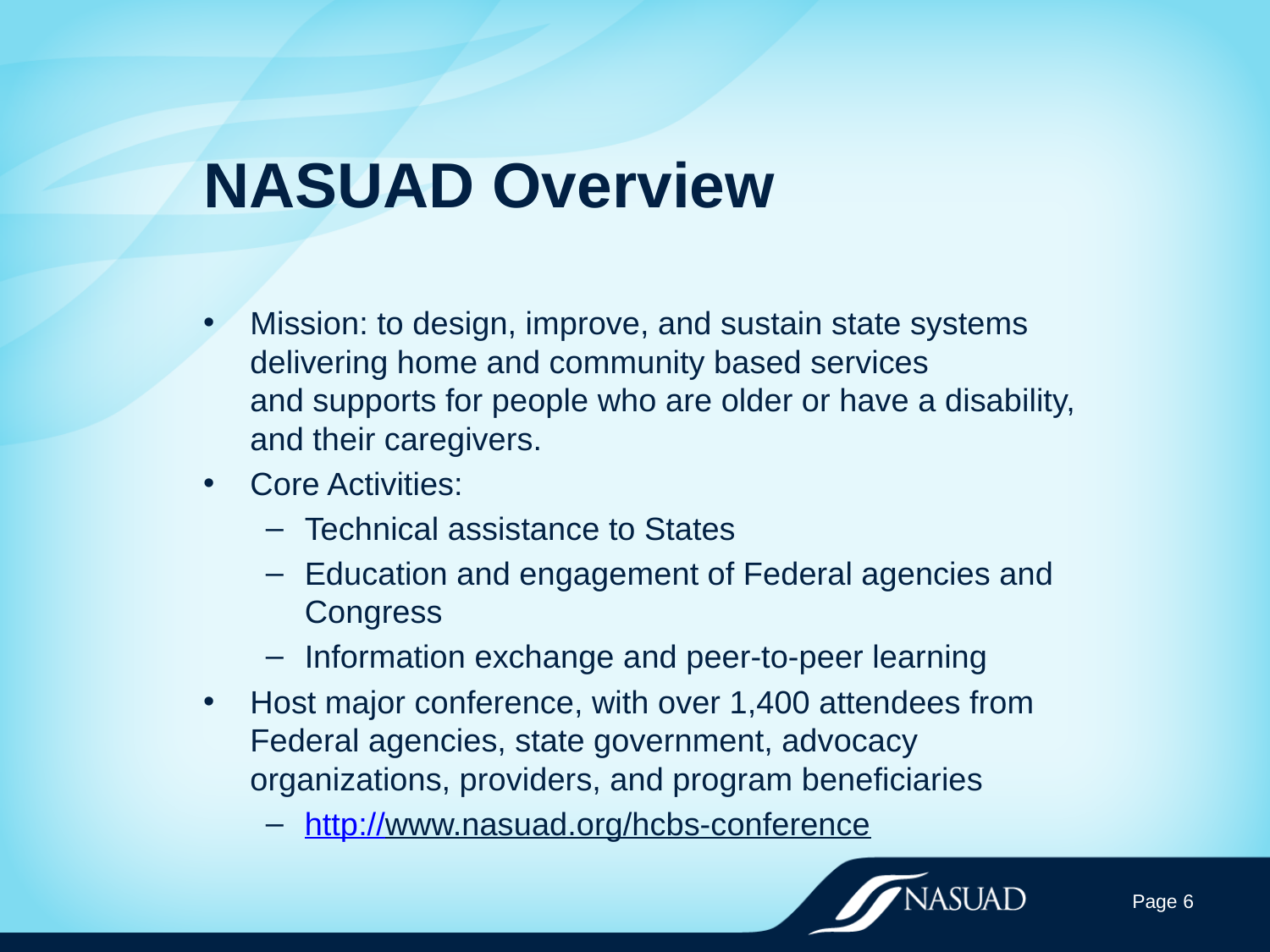

# NASUAD Overview
Mission: to design, improve, and sustain state systems delivering home and community based services and supports for people who are older or have a disability, and their caregivers.
Core Activities:
Technical assistance to States
Education and engagement of Federal agencies and Congress
Information exchange and peer-to-peer learning
Host major conference, with over 1,400 attendees from Federal agencies, state government, advocacy organizations, providers, and program beneficiaries
http://www.nasuad.org/hcbs-conference
Page 6